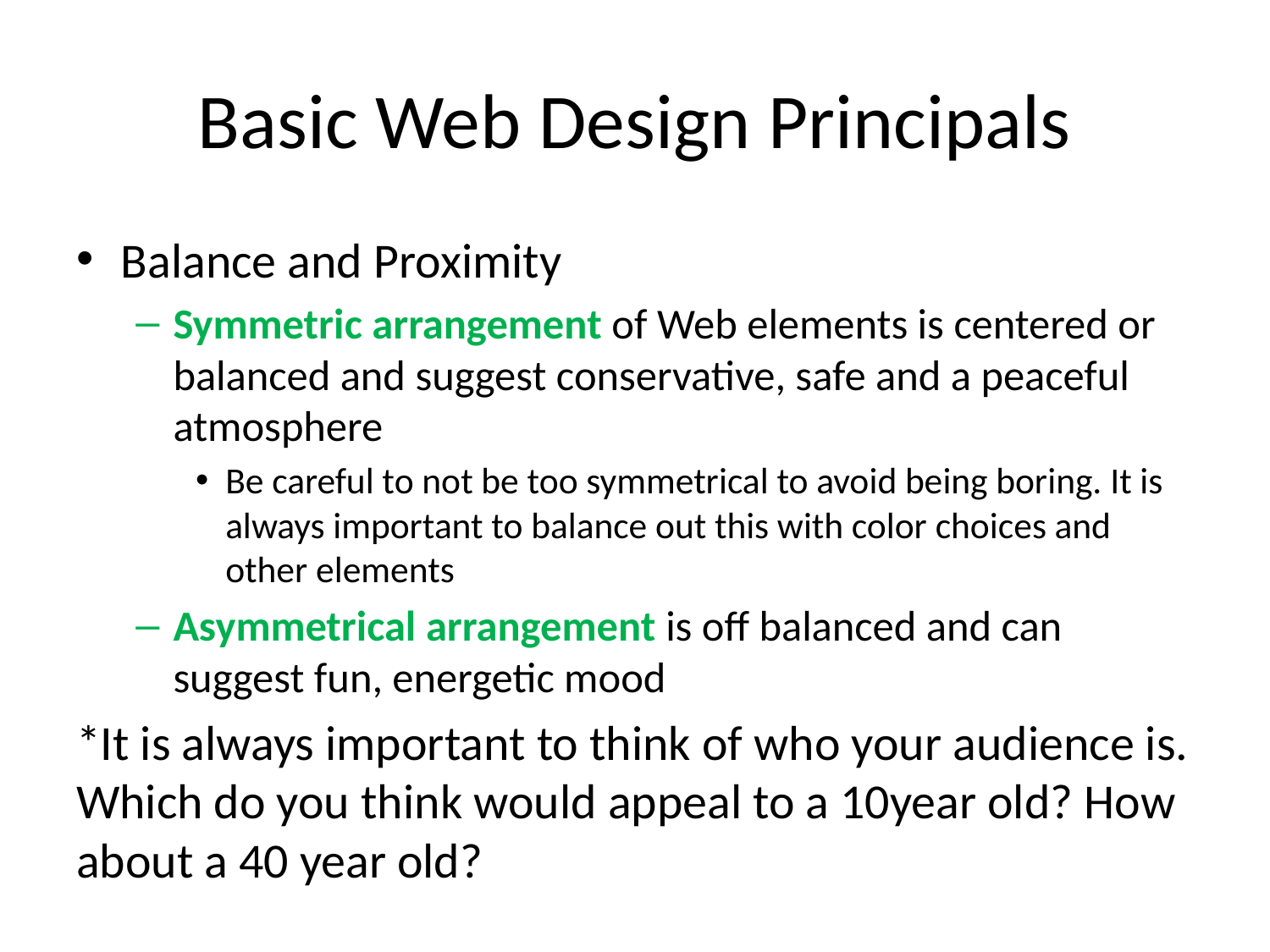

# Basic Web Design Principals
Balance and Proximity
Symmetric arrangement of Web elements is centered or balanced and suggest conservative, safe and a peaceful atmosphere
Be careful to not be too symmetrical to avoid being boring. It is always important to balance out this with color choices and other elements
Asymmetrical arrangement is off balanced and can suggest fun, energetic mood
*It is always important to think of who your audience is. Which do you think would appeal to a 10year old? How about a 40 year old?